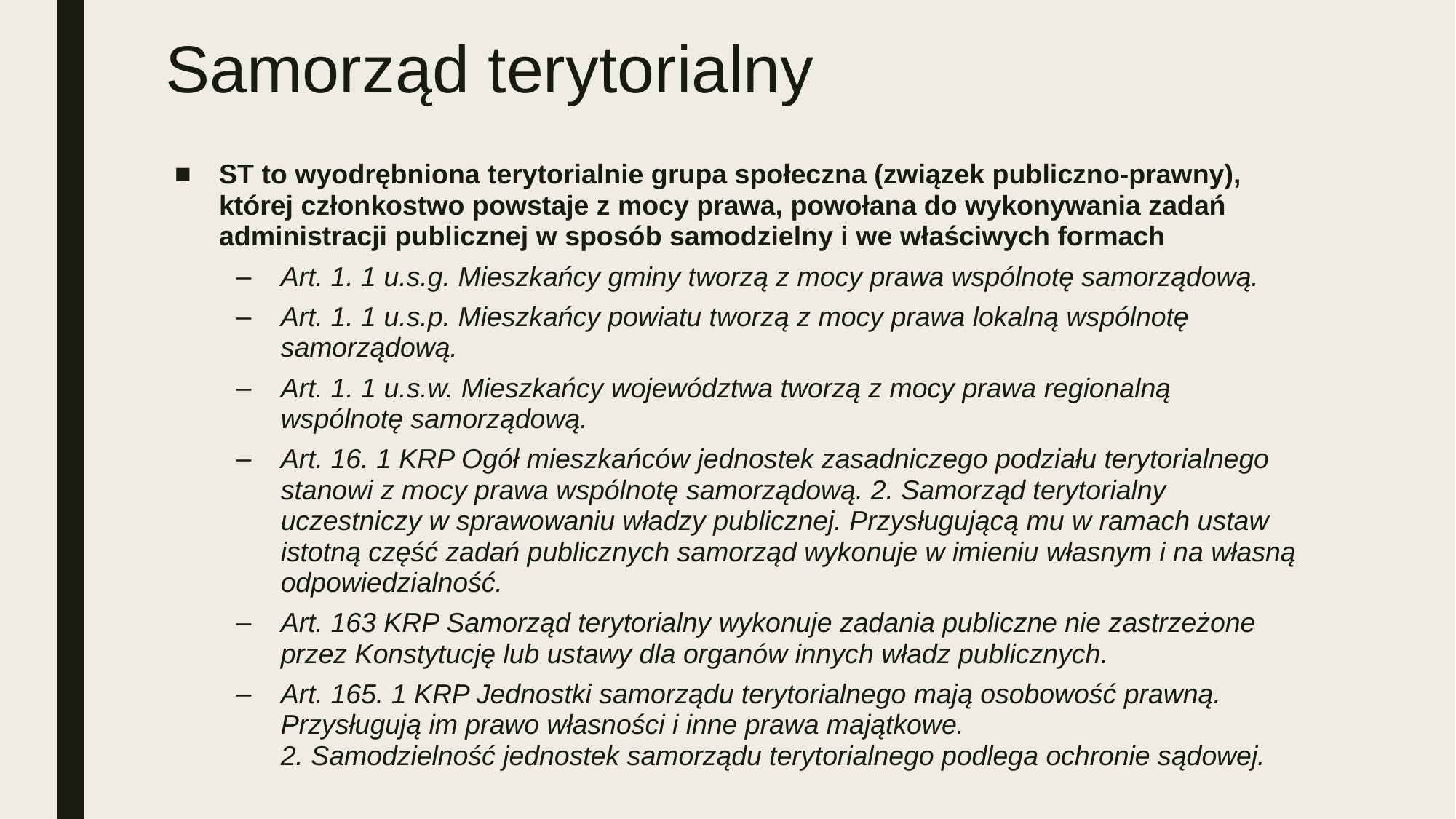

# Samorząd terytorialny
ST to wyodrębniona terytorialnie grupa społeczna (związek publiczno-prawny), której członkostwo powstaje z mocy prawa, powołana do wykonywania zadań administracji publicznej w sposób samodzielny i we właściwych formach
Art. 1. 1 u.s.g. Mieszkańcy gminy tworzą z mocy prawa wspólnotę samorządową.
Art. 1. 1 u.s.p. Mieszkańcy powiatu tworzą z mocy prawa lokalną wspólnotę samorządową.
Art. 1. 1 u.s.w. Mieszkańcy województwa tworzą z mocy prawa regionalną wspólnotę samorządową.
Art. 16. 1 KRP Ogół mieszkańców jednostek zasadniczego podziału terytorialnego stanowi z mocy prawa wspólnotę samorządową. 2. Samorząd terytorialny uczestniczy w sprawowaniu władzy publicznej. Przysługującą mu w ramach ustaw istotną część zadań publicznych samorząd wykonuje w imieniu własnym i na własną odpowiedzialność.
Art. 163 KRP Samorząd terytorialny wykonuje zadania publiczne nie zastrzeżone przez Konstytucję lub ustawy dla organów innych władz publicznych.
Art. 165. 1 KRP Jednostki samorządu terytorialnego mają osobowość prawną. Przysługują im prawo własności i inne prawa majątkowe.
2. Samodzielność jednostek samorządu terytorialnego podlega ochronie sądowej.